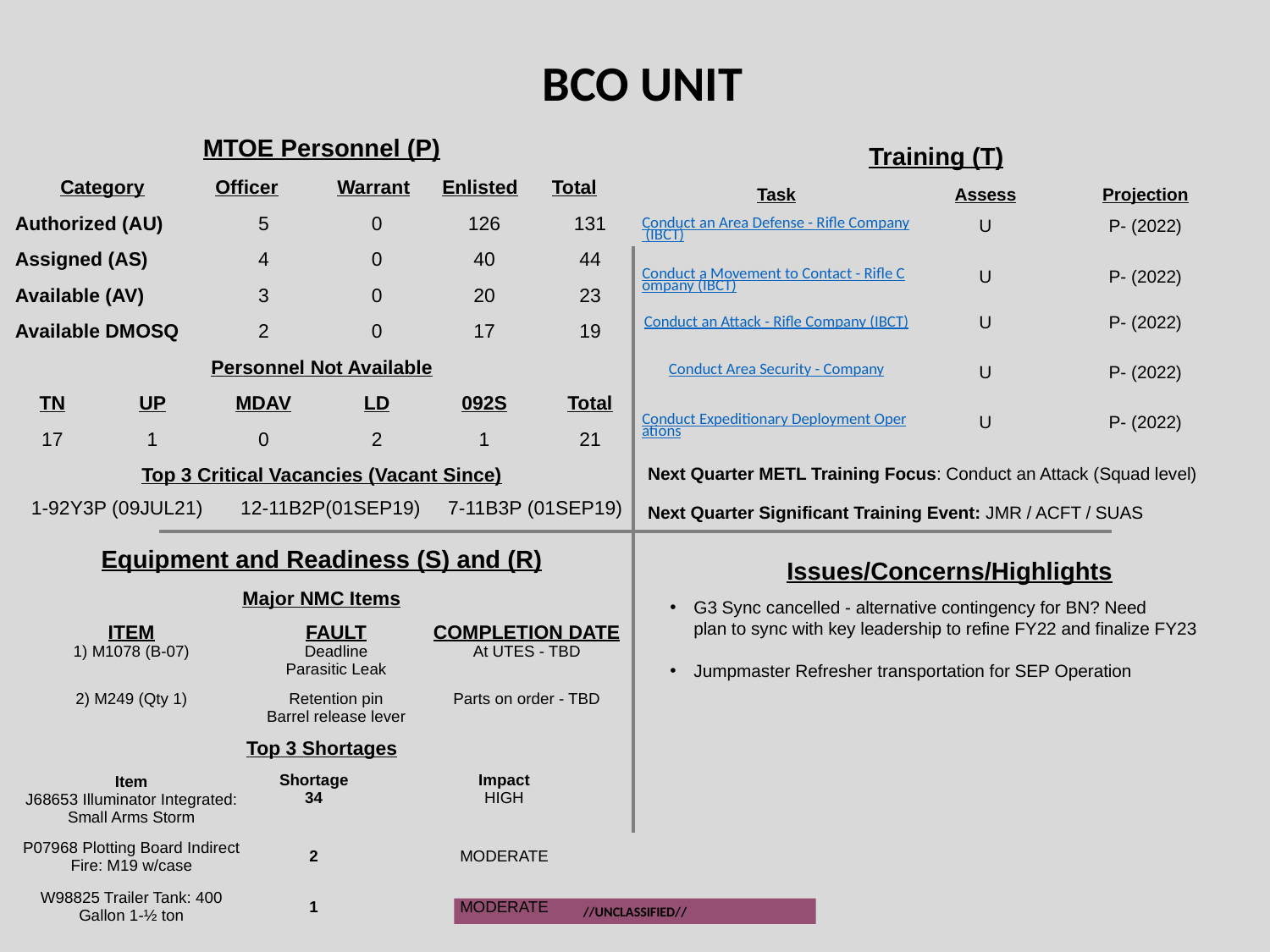

# BCO UNIT
| MTOE Personnel (P) |  |  |  |  |  |  |
| --- | --- | --- | --- | --- | --- | --- |
| Category |  | Officer |  | Warrant | Enlisted | Total |
| Authorized (AU) |  | 5 |  | 0 | 126 | 131 |
| Assigned (AS) |  | 4 |  | 0 | 40 | 44 |
| Available (AV) |  | 3 |  | 0 | 20 | 23 |
| Available DMOSQ |  | 2 |  | 0 | 17 | 19 |
| Personnel Not Available |  |  |  |  |  |  |
| TN | UP | MDAV |  | LD | 092S | Total |
| 17 | 1 | 0 |  | 2 | 1 | 21 |
| Top 3 Critical Vacancies (Vacant Since) |  |  |  |  |  |  |
| 1-92Y3P (09JUL21) |  |  | 12-11B2P(01SEP19) |  | 7-11B3P (01SEP19) |  |
| Training (T) |  |  |
| --- | --- | --- |
| Task | Assess | Projection |
| Conduct an Area Defense - Rifle Company (IBCT) | U | P- (2022) |
| Conduct a Movement to Contact - Rifle Company (IBCT) | U | P- (2022) |
| Conduct an Attack - Rifle Company (IBCT) | U | P- (2022) |
| Conduct Area Security - Company | U | P- (2022) |
| Conduct Expeditionary Deployment Operations | U | P- (2022) |
| Next Quarter METL Training Focus: Conduct an Attack (Squad level) |  |  |
| Next Quarter Significant Training Event: JMR / ACFT / SUAS |  |  |
| Equipment and Readiness (S) and (R) |  |  |  |
| --- | --- | --- | --- |
| Major NMC Items |  |  |  |
| ITEM 1) M1078 (B-07) | FAULT Deadline Parasitic Leak |  | COMPLETION DATE At UTES - TBD |
| 2) M249 (Qty 1) | Retention pin Barrel release lever |  | Parts on order - TBD |
| Top 3 Shortages |  |  |  |
| Item J68653 Illuminator Integrated: Small Arms Storm | Shortage 34 | Impact HIGH |  |
| P07968 Plotting Board Indirect Fire: M19 w/case | 2 | MODERATE |  |
| W98825 Trailer Tank: 400 Gallon 1-½ ton | 1 | MODERATE |  |
Issues/Concerns/Highlights

G3 Sync cancelled - alternative contingency for BN? Need plan to sync with key leadership to refine FY22 and finalize FY23

Jumpmaster Refresher transportation for SEP Operation